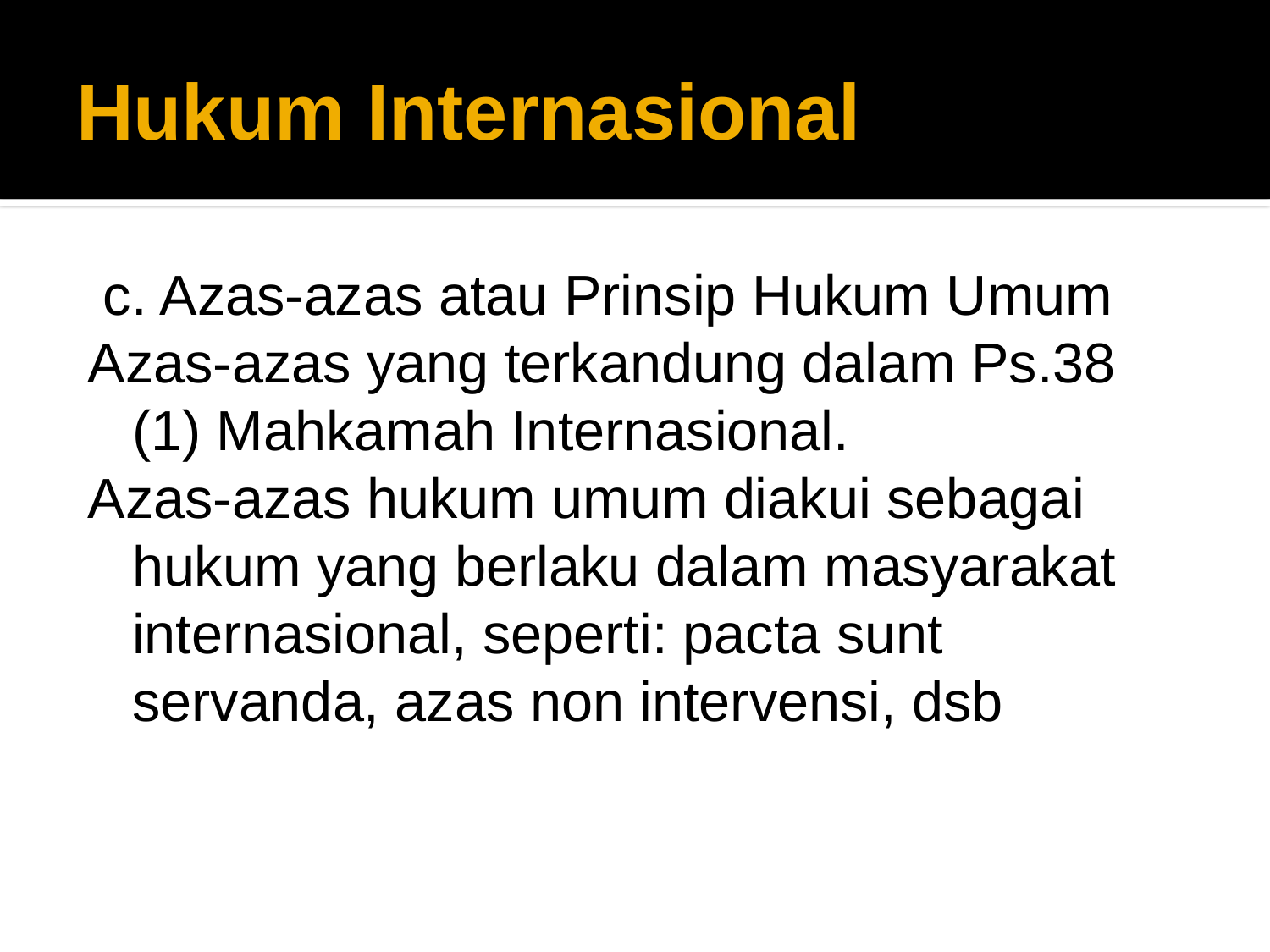

# Hukum Internasional
 c. Azas-azas atau Prinsip Hukum Umum
Azas-azas yang terkandung dalam Ps.38 (1) Mahkamah Internasional.
Azas-azas hukum umum diakui sebagai hukum yang berlaku dalam masyarakat internasional, seperti: pacta sunt servanda, azas non intervensi, dsb